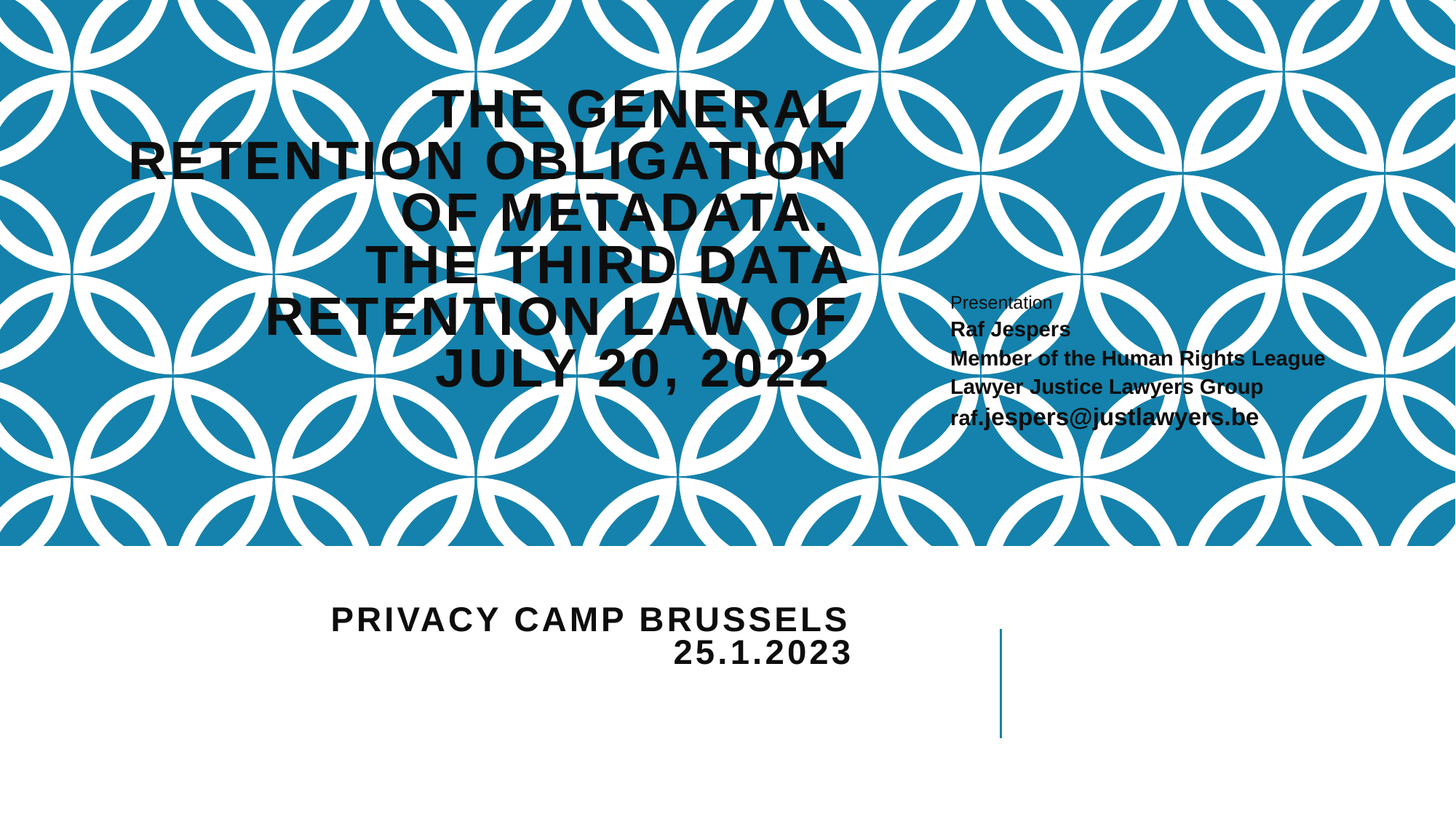

# The general retention obligation of metadata. The third data retention law of July 20, 2022 Privacy camp brussels 25.1.2023
Presentation
Raf Jespers
Member of the Human Rights League
Lawyer Justice Lawyers Group
raf.jespers@justlawyers.be